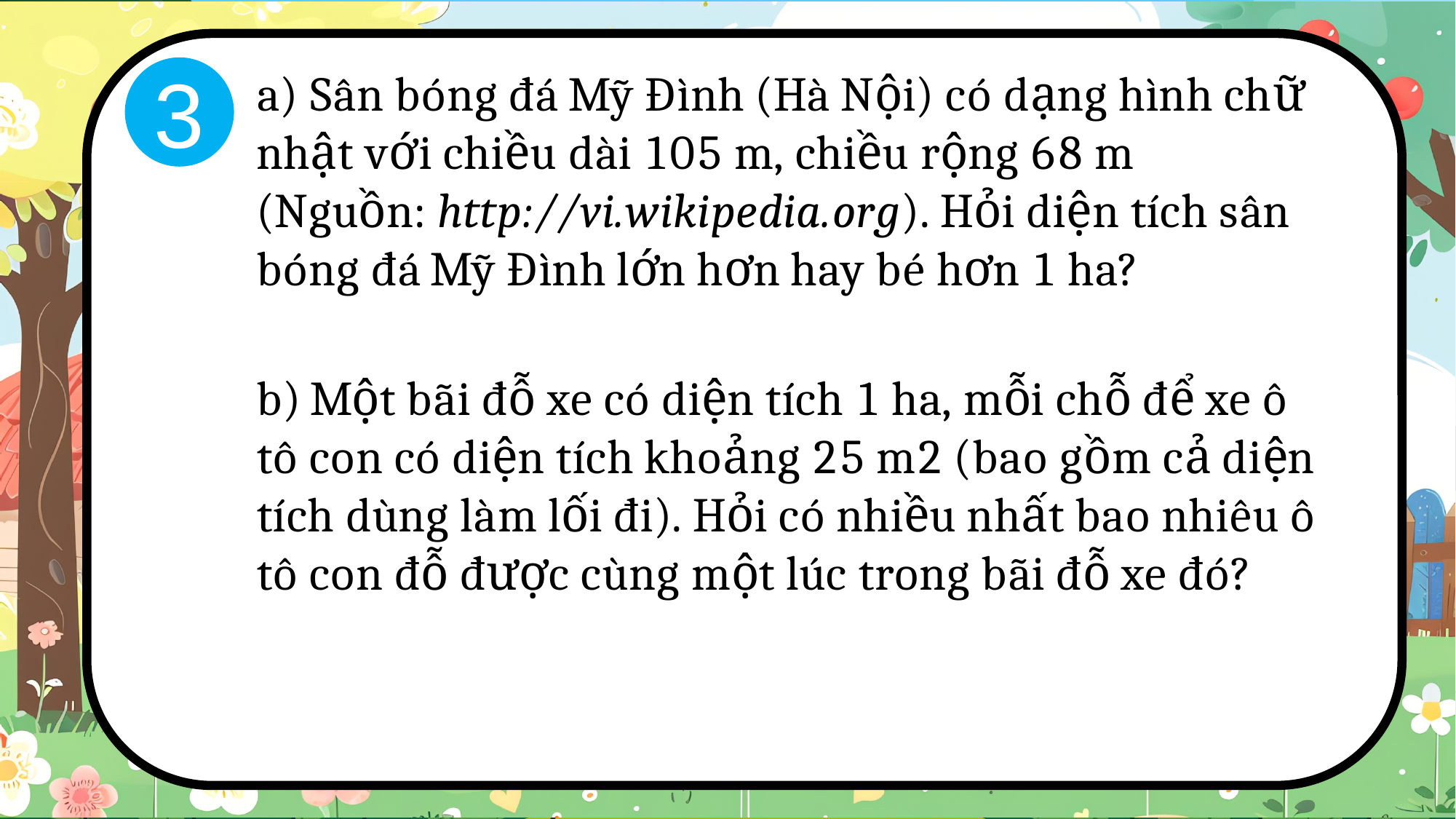

3
a) Sân bóng đá Mỹ Đình (Hà Nội) có dạng hình chữ nhật với chiều dài 105 m, chiều rộng 68 m (Nguồn: http://vi.wikipedia.org). Hỏi diện tích sân bóng đá Mỹ Đình lớn hơn hay bé hơn 1 ha?
b) Một bãi đỗ xe có diện tích 1 ha, mỗi chỗ để xe ô tô con có diện tích khoảng 25 m2 (bao gồm cả diện tích dùng làm lối đi). Hỏi có nhiều nhất bao nhiêu ô tô con đỗ được cùng một lúc trong bãi đỗ xe đó?